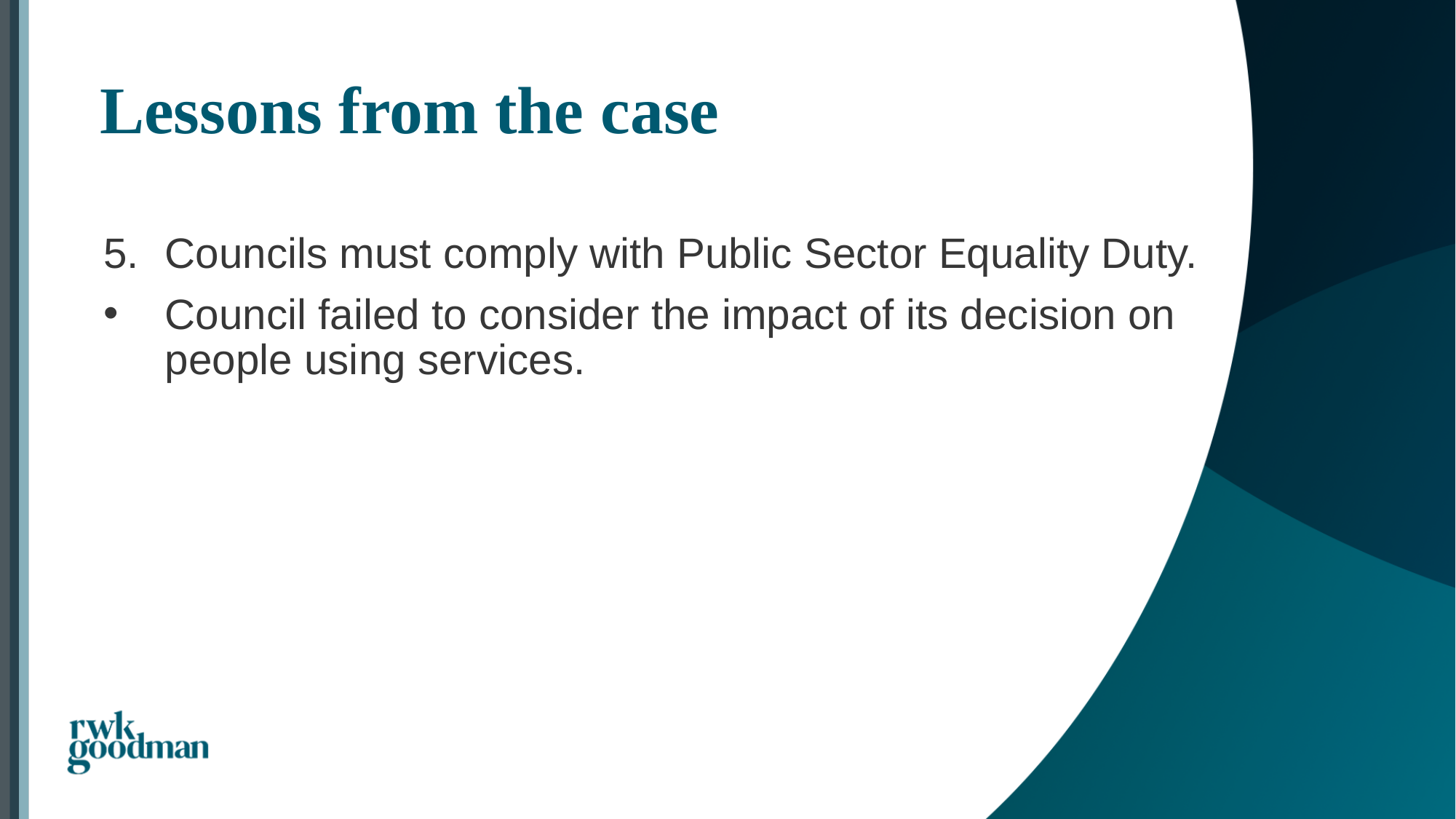

# Lessons from the case

Councils must comply with Public Sector Equality Duty.
Council failed to consider the impact of its decision on people using services.